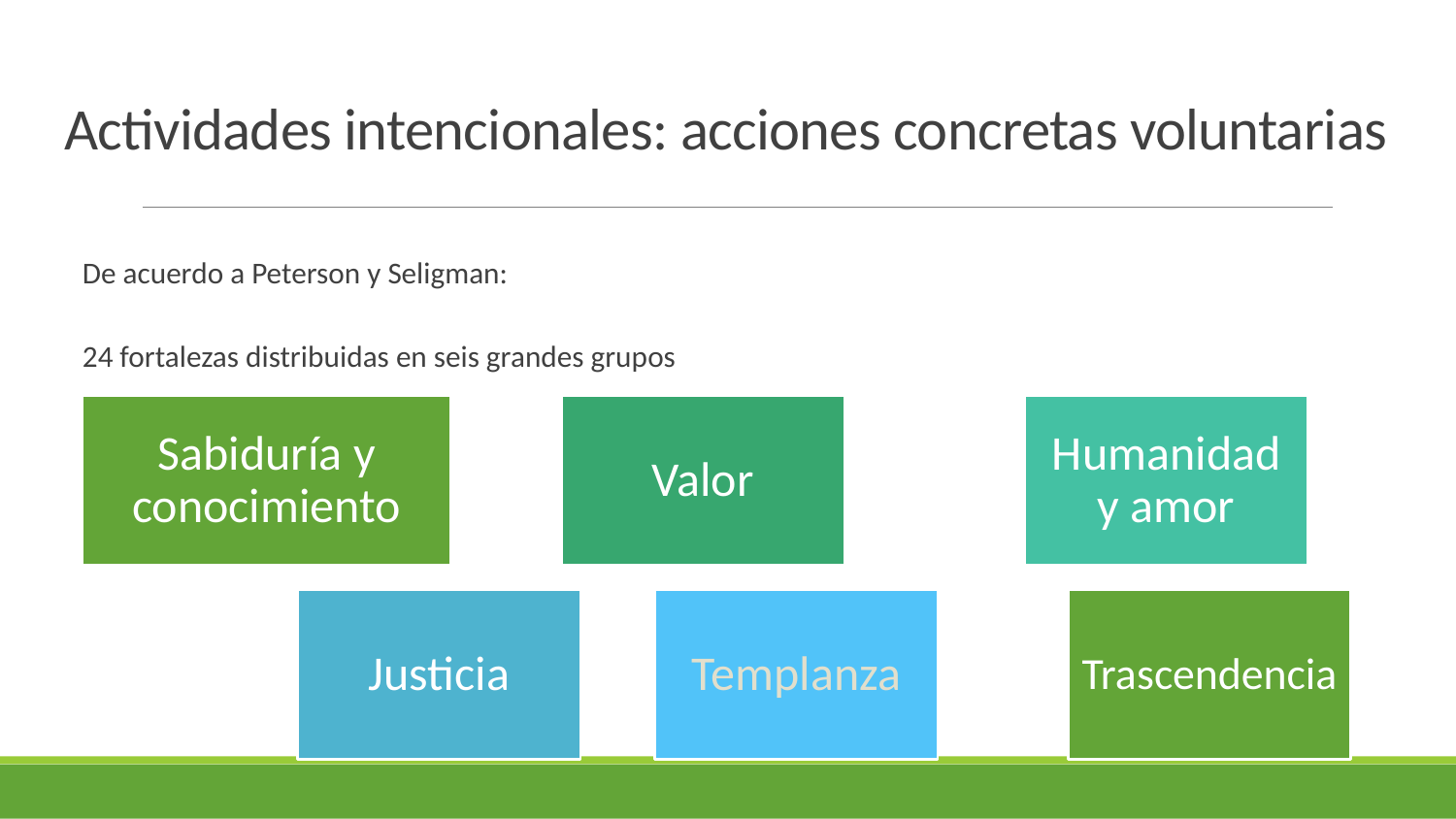

# Actividades intencionales: acciones concretas voluntarias
De acuerdo a Peterson y Seligman:

24 fortalezas distribuidas en seis grandes grupos

Sabiduría y conocimiento
Valor
Humanidad y amor
Justicia
Templanza
Trascendencia